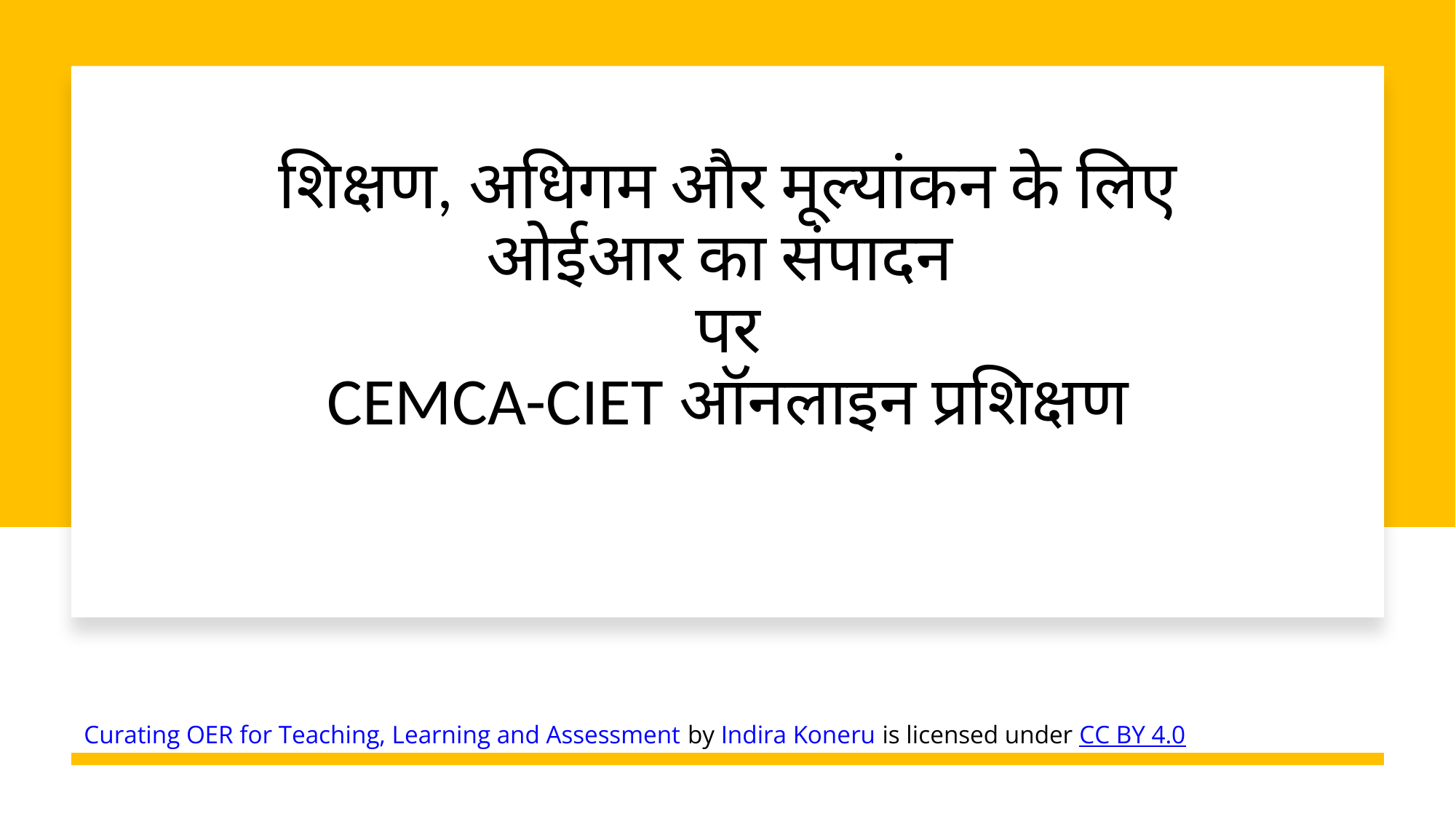

# शिक्षण, अधिगम और मूल्यांकन के लिए ओईआर का संपादन
पर
CEMCA-CIET ऑनलाइन प्रशिक्षण
Curating OER for Teaching, Learning and Assessment​ by Indira Koneru is licensed under CC BY 4.0